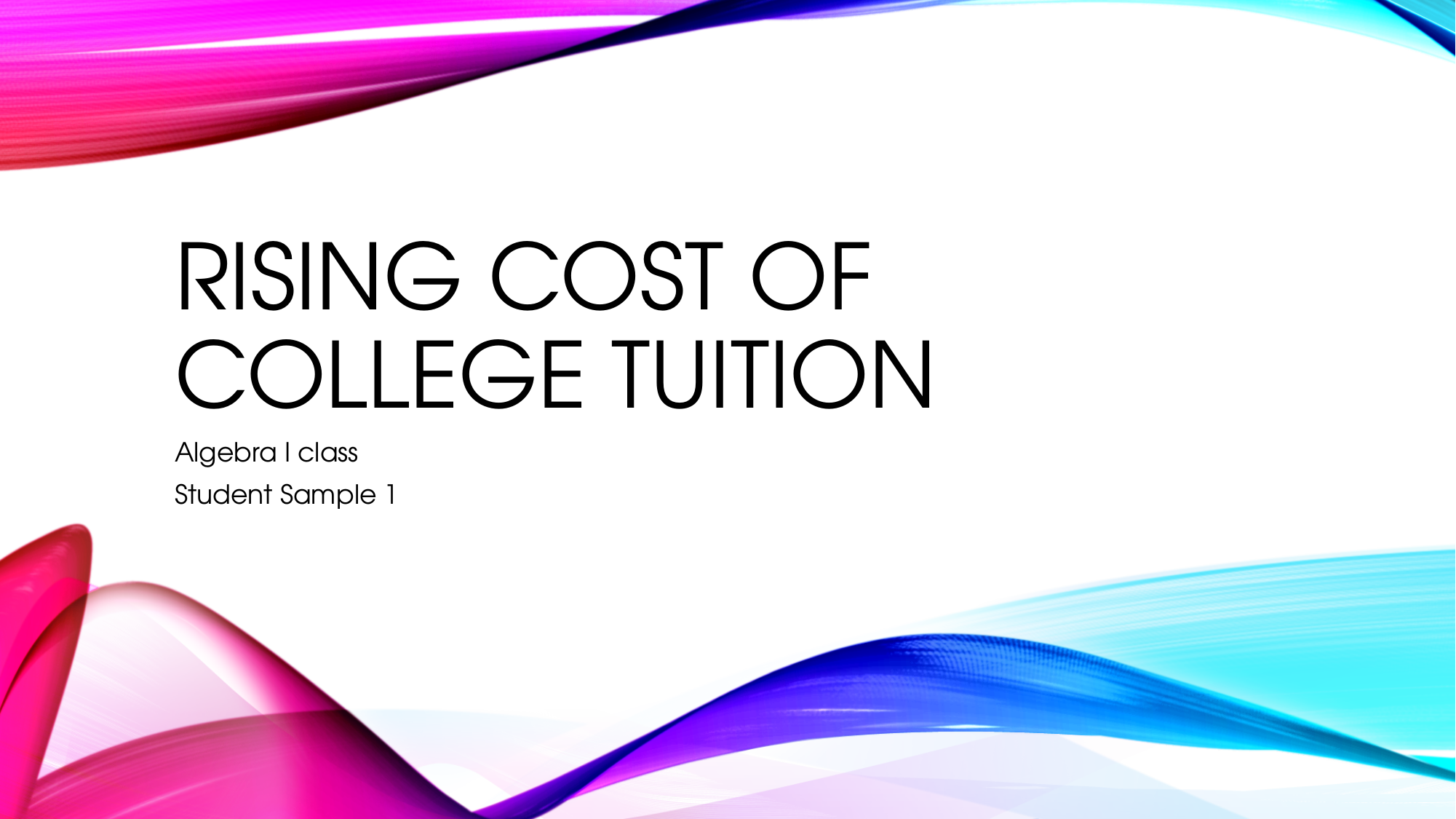

# Rising Cost of College Tuition
Algebra I class
Student Sample 1